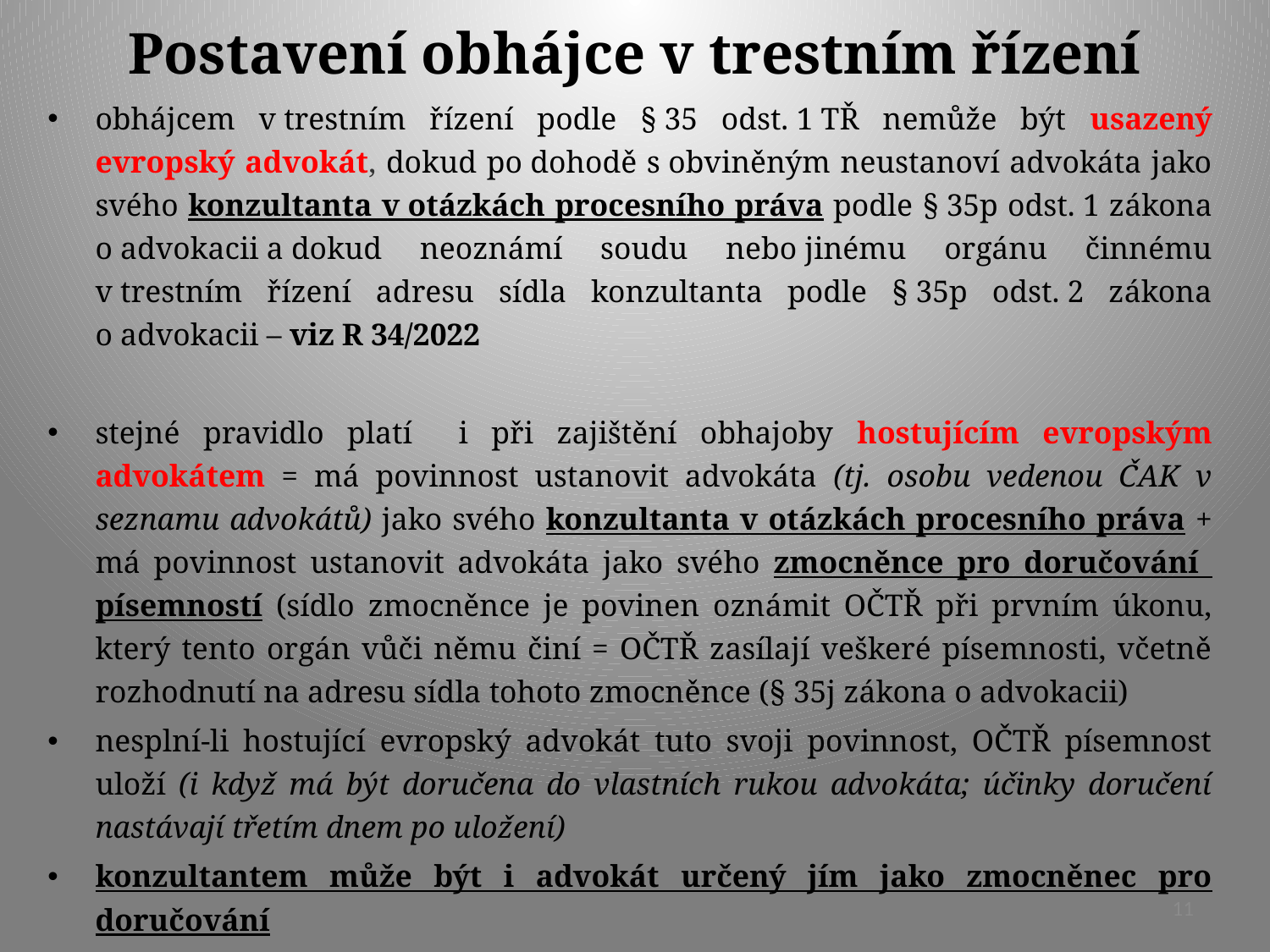

# Postavení obhájce v trestním řízení
obhájcem v trestním řízení podle § 35 odst. 1 TŘ nemůže být usazený evropský advokát, dokud po dohodě s obviněným neustanoví advokáta jako svého konzultanta v otázkách procesního práva podle § 35p odst. 1 zákona o advokacii a dokud neoznámí soudu nebo jinému orgánu činnému v trestním řízení adresu sídla konzultanta podle § 35p odst. 2 zákona o advokacii – viz R 34/2022

stejné pravidlo platí  i při zajištění obhajoby hostujícím evropským advokátem = má povinnost ustanovit advokáta (tj. osobu vedenou ČAK v seznamu advokátů) jako svého konzultanta v otázkách procesního práva + má povinnost ustanovit advokáta jako svého zmocněnce pro doručování  písemností (sídlo zmocněnce je povinen oznámit OČTŘ při prvním úkonu, který tento orgán vůči němu činí = OČTŘ zasílají veškeré písemnosti, včetně rozhodnutí na adresu sídla tohoto zmocněnce (§ 35j zákona o advokacii)
nesplní-li hostující evropský advokát tuto svoji povinnost, OČTŘ písemnost uloží (i když má být doručena do vlastních rukou advokáta; účinky doručení nastávají třetím dnem po uložení)
konzultantem může být i advokát určený jím jako zmocněnec pro doručování

11